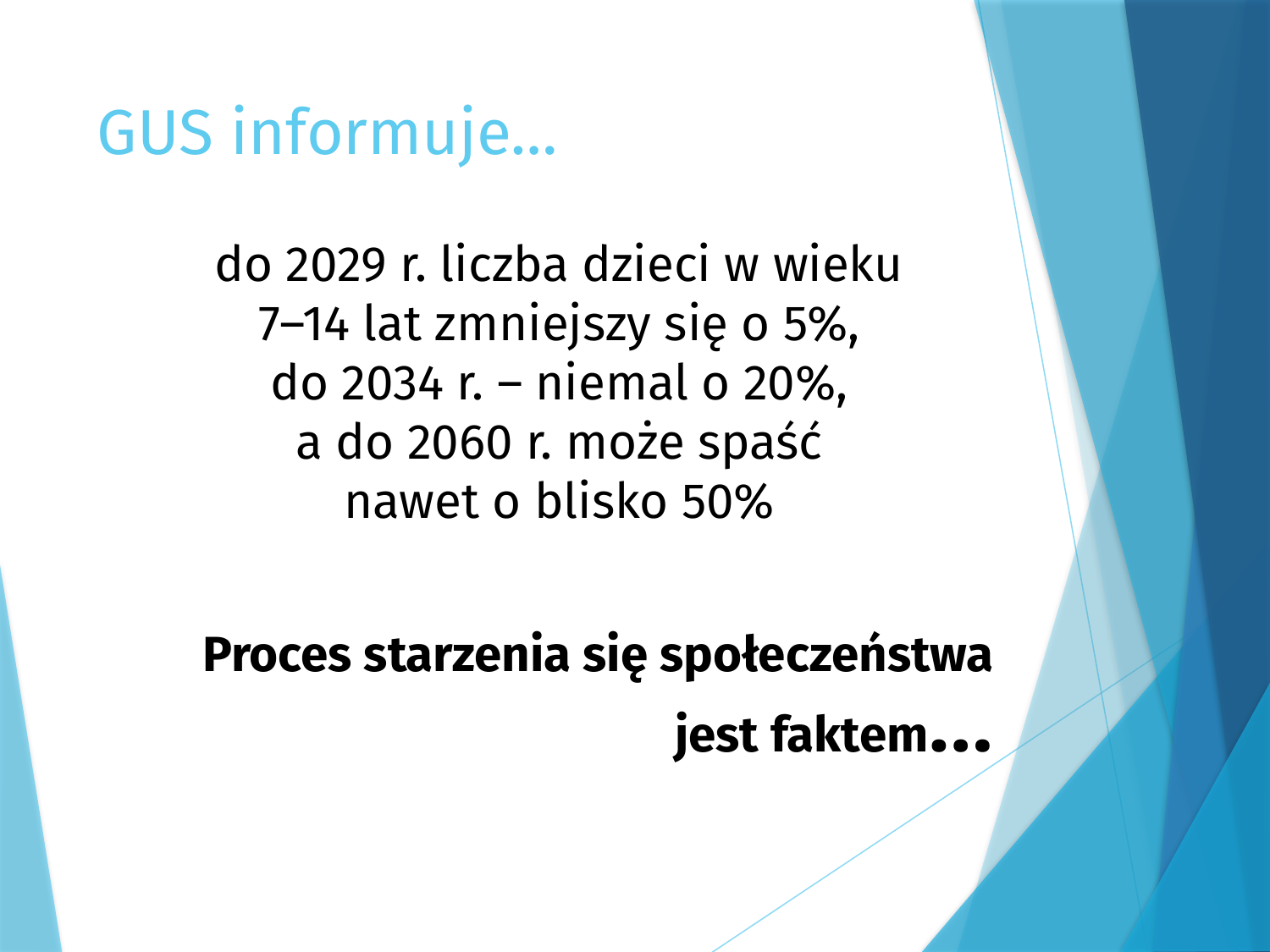

# GUS informuje…
do 2029 r. liczba dzieci w wieku
7–14 lat zmniejszy się o 5%,
do 2034 r. – niemal o 20%,
a do 2060 r. może spaść
nawet o blisko 50%
Proces starzenia się społeczeństwa jest faktem…